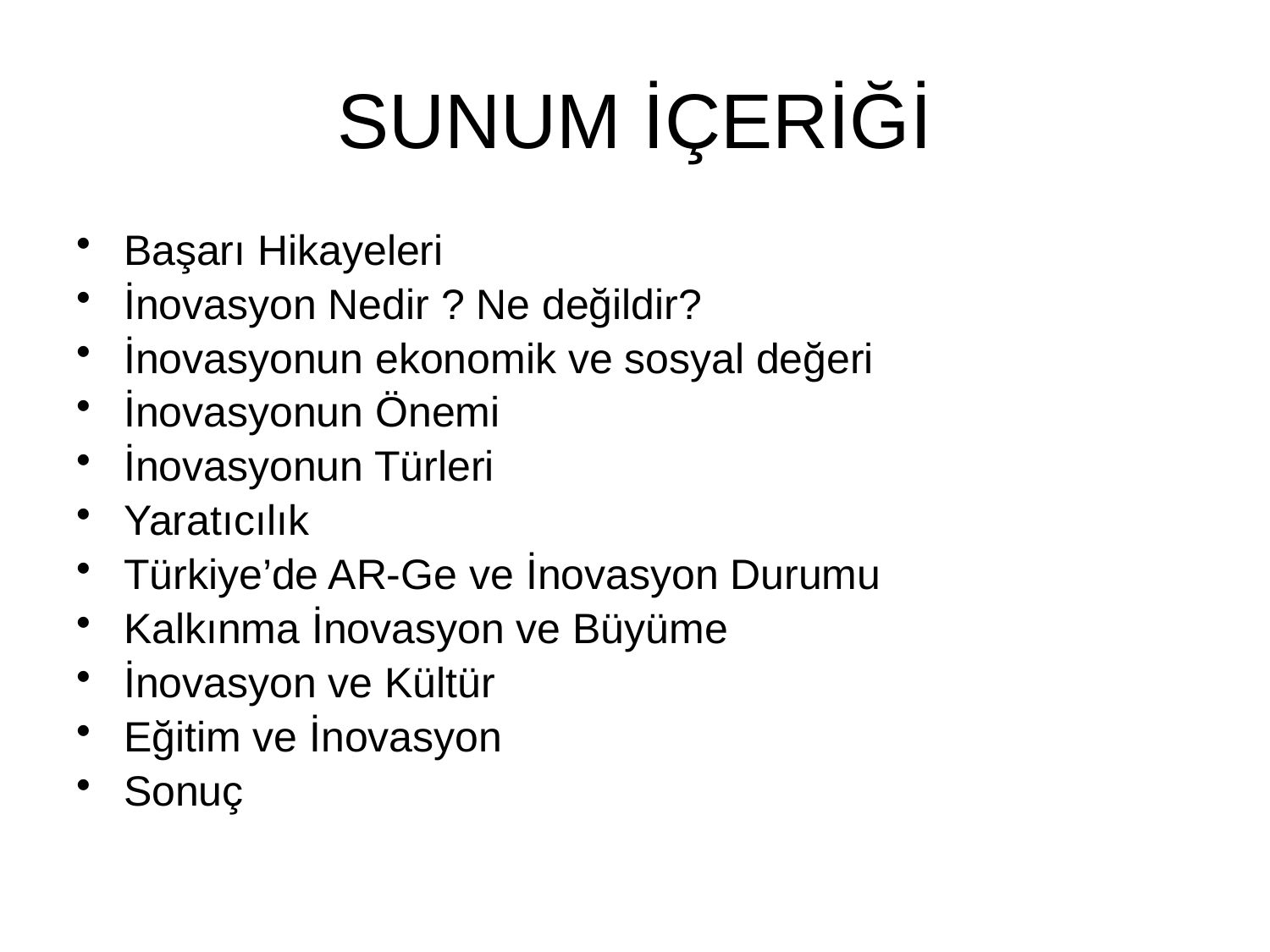

# SUNUM İÇERİĞİ
Başarı Hikayeleri
İnovasyon Nedir ? Ne değildir?
İnovasyonun ekonomik ve sosyal değeri
İnovasyonun Önemi
İnovasyonun Türleri
Yaratıcılık
Türkiye’de AR-Ge ve İnovasyon Durumu
Kalkınma İnovasyon ve Büyüme
İnovasyon ve Kültür
Eğitim ve İnovasyon
Sonuç